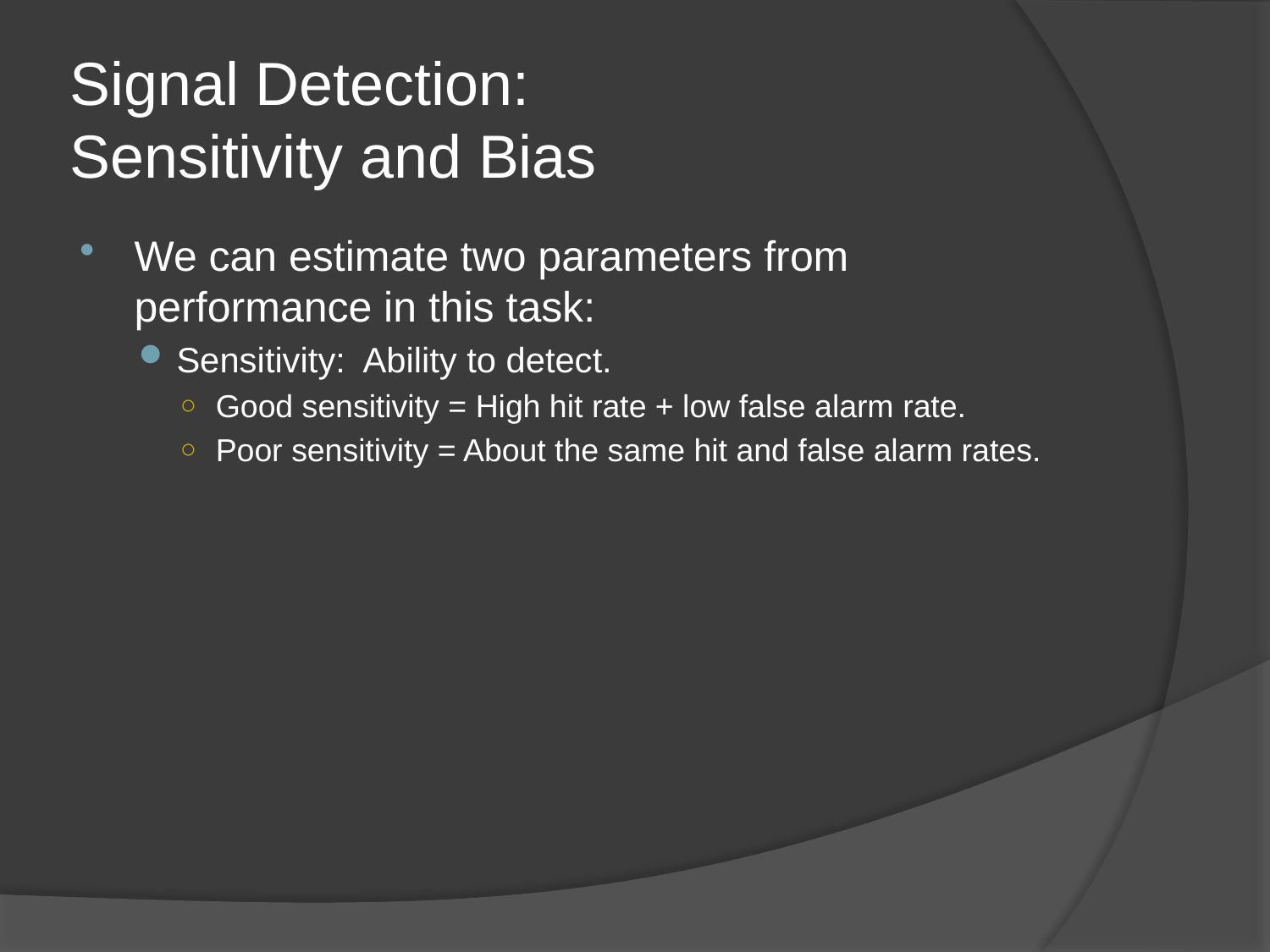

# Signal Detection: Sensitivity and Bias
We can estimate two parameters from performance in this task:
Sensitivity:  Ability to detect.
Good sensitivity = High hit rate + low false alarm rate.
Poor sensitivity = About the same hit and false alarm rates.